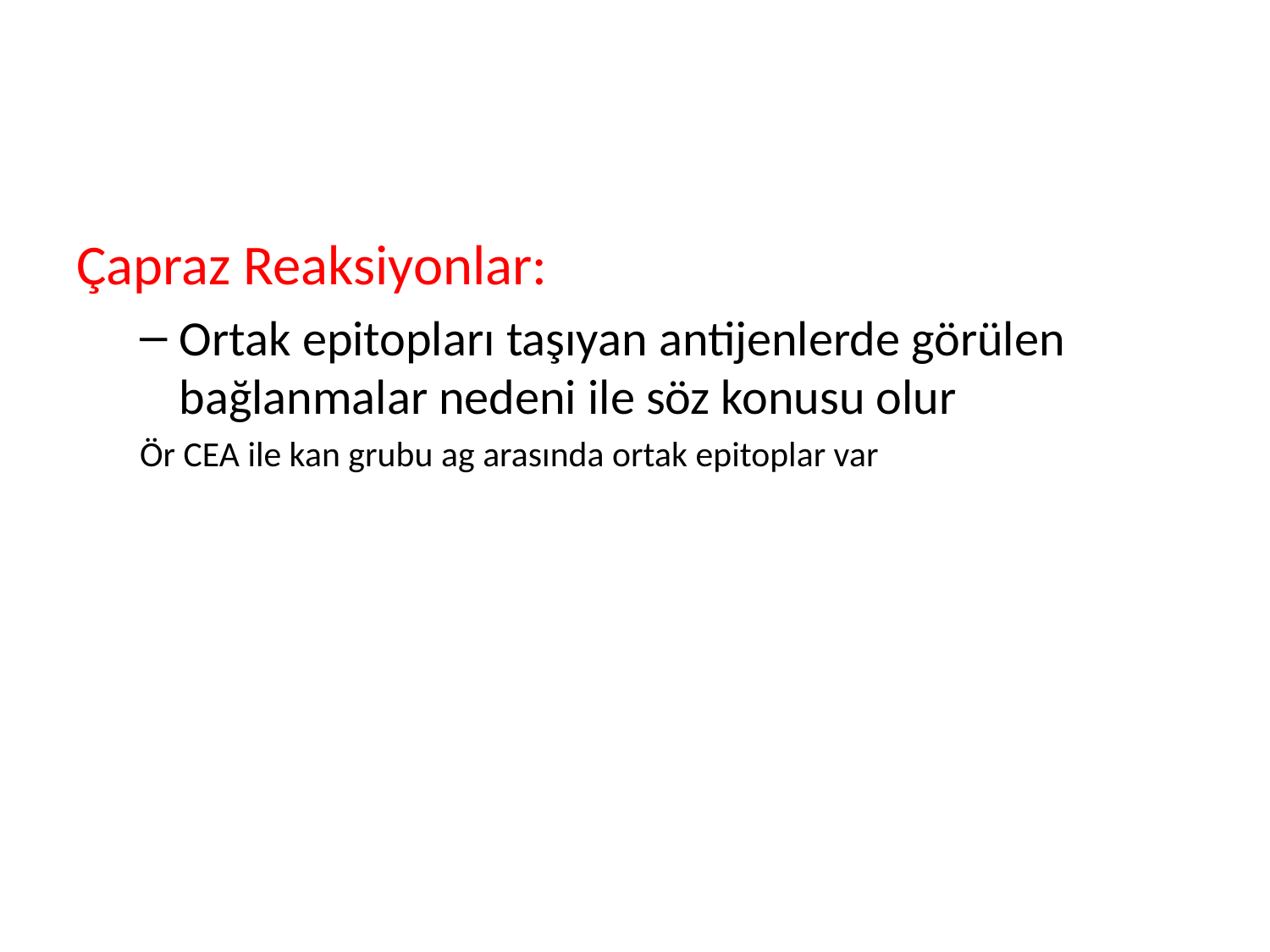

#
Çapraz Reaksiyonlar:
Ortak epitopları taşıyan antijenlerde görülen bağlanmalar nedeni ile söz konusu olur
Ör CEA ile kan grubu ag arasında ortak epitoplar var